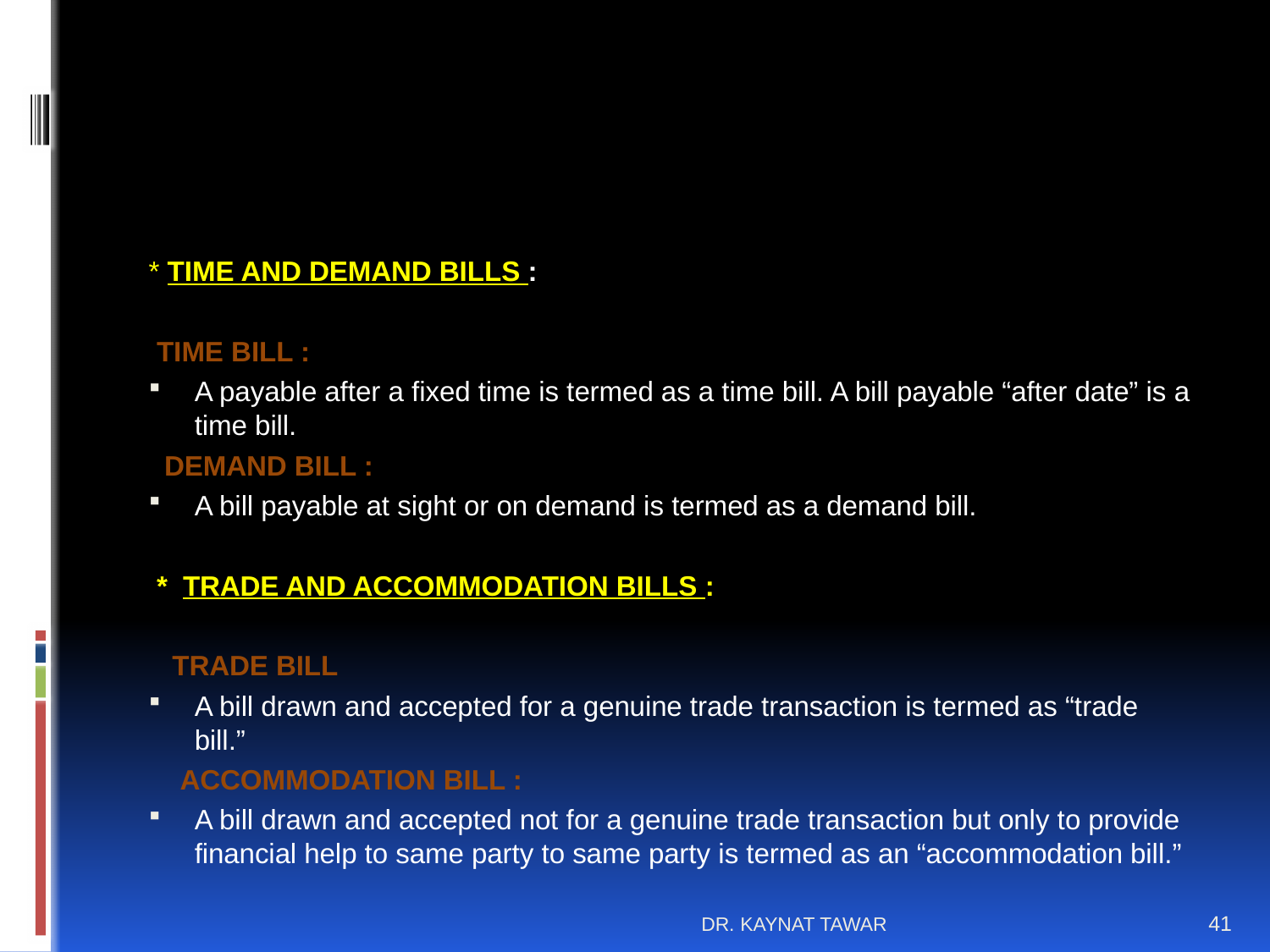

#
* TIME AND DEMAND BILLS :

 TIME BILL :
A payable after a fixed time is termed as a time bill. A bill payable “after date” is a time bill.
  DEMAND BILL :
A bill payable at sight or on demand is termed as a demand bill.

 *  TRADE AND ACCOMMODATION BILLS :

   TRADE BILL
A bill drawn and accepted for a genuine trade transaction is termed as “trade bill.”
    ACCOMMODATION BILL :
A bill drawn and accepted not for a genuine trade transaction but only to provide financial help to same party to same party is termed as an “accommodation bill.”
DR. KAYNAT TAWAR
41